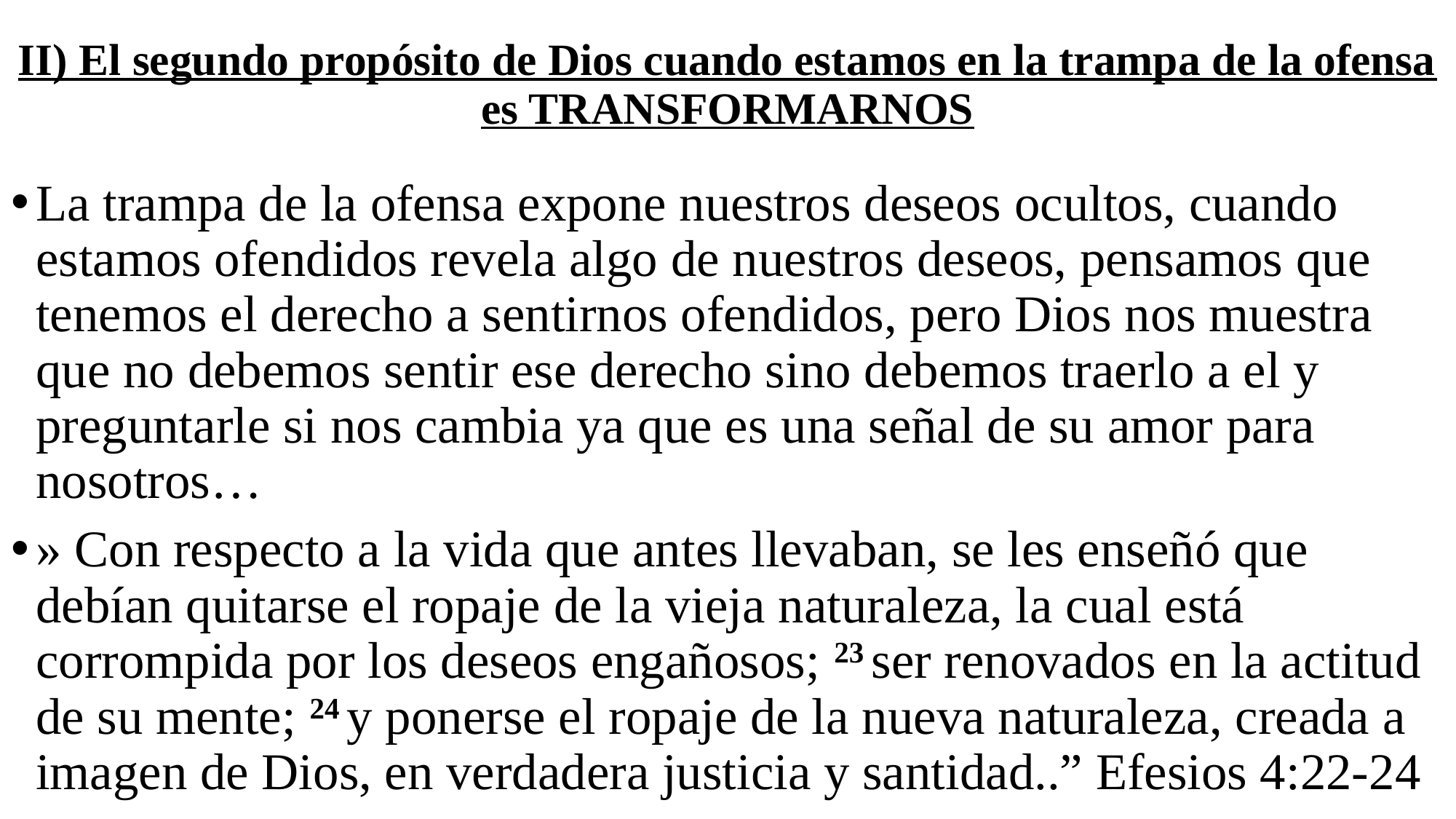

# II) El segundo propósito de Dios cuando estamos en la trampa de la ofensa es TRANSFORMARNOS
La trampa de la ofensa expone nuestros deseos ocultos, cuando estamos ofendidos revela algo de nuestros deseos, pensamos que tenemos el derecho a sentirnos ofendidos, pero Dios nos muestra que no debemos sentir ese derecho sino debemos traerlo a el y preguntarle si nos cambia ya que es una señal de su amor para nosotros…
» Con respecto a la vida que antes llevaban, se les enseñó que debían quitarse el ropaje de la vieja naturaleza, la cual está corrompida por los deseos engañosos; 23 ser renovados en la actitud de su mente; 24 y ponerse el ropaje de la nueva naturaleza, creada a imagen de Dios, en verdadera justicia y santidad..” Efesios 4:22-24